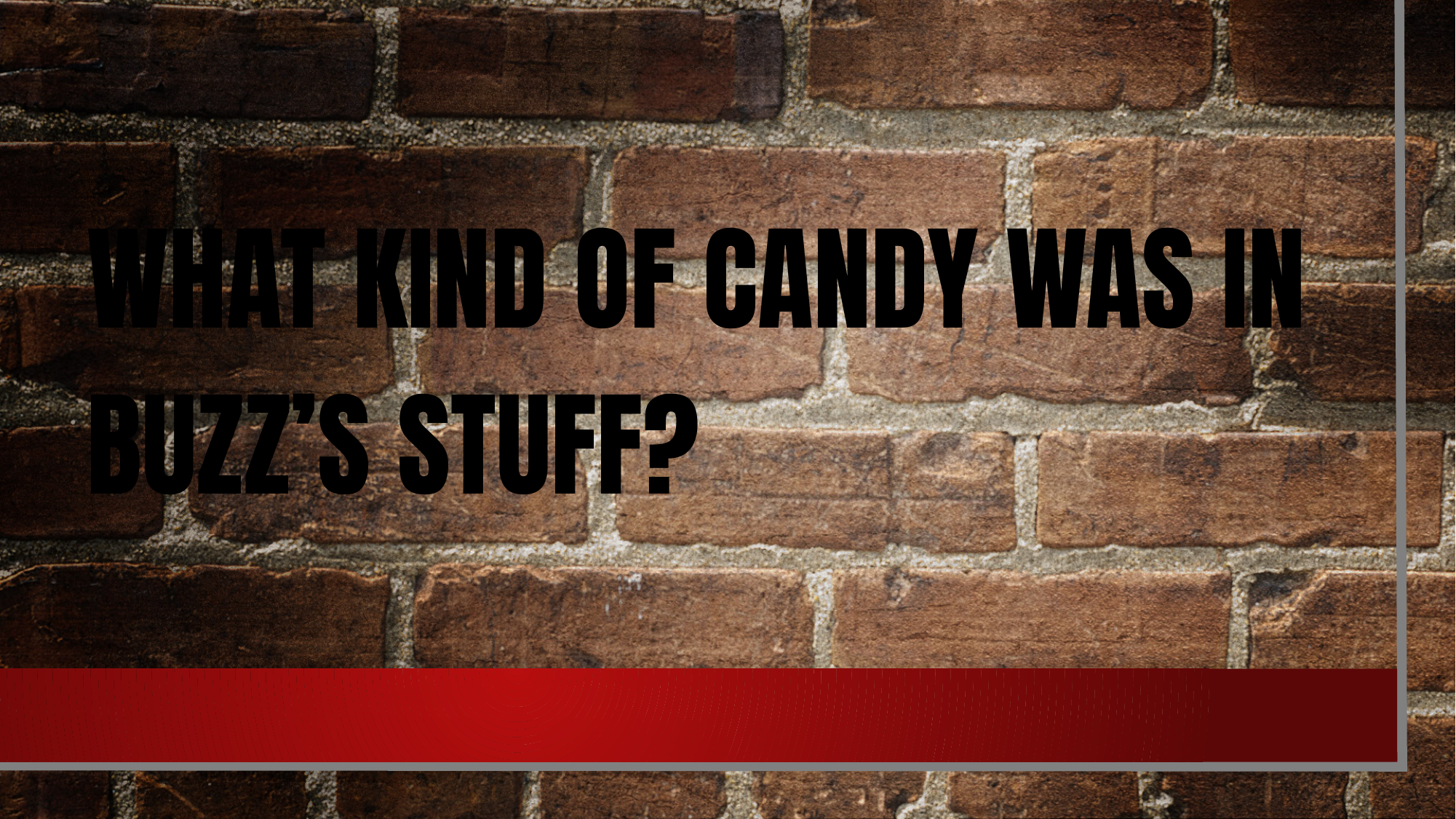

#
What kind of candy was in buzz’s stuff?